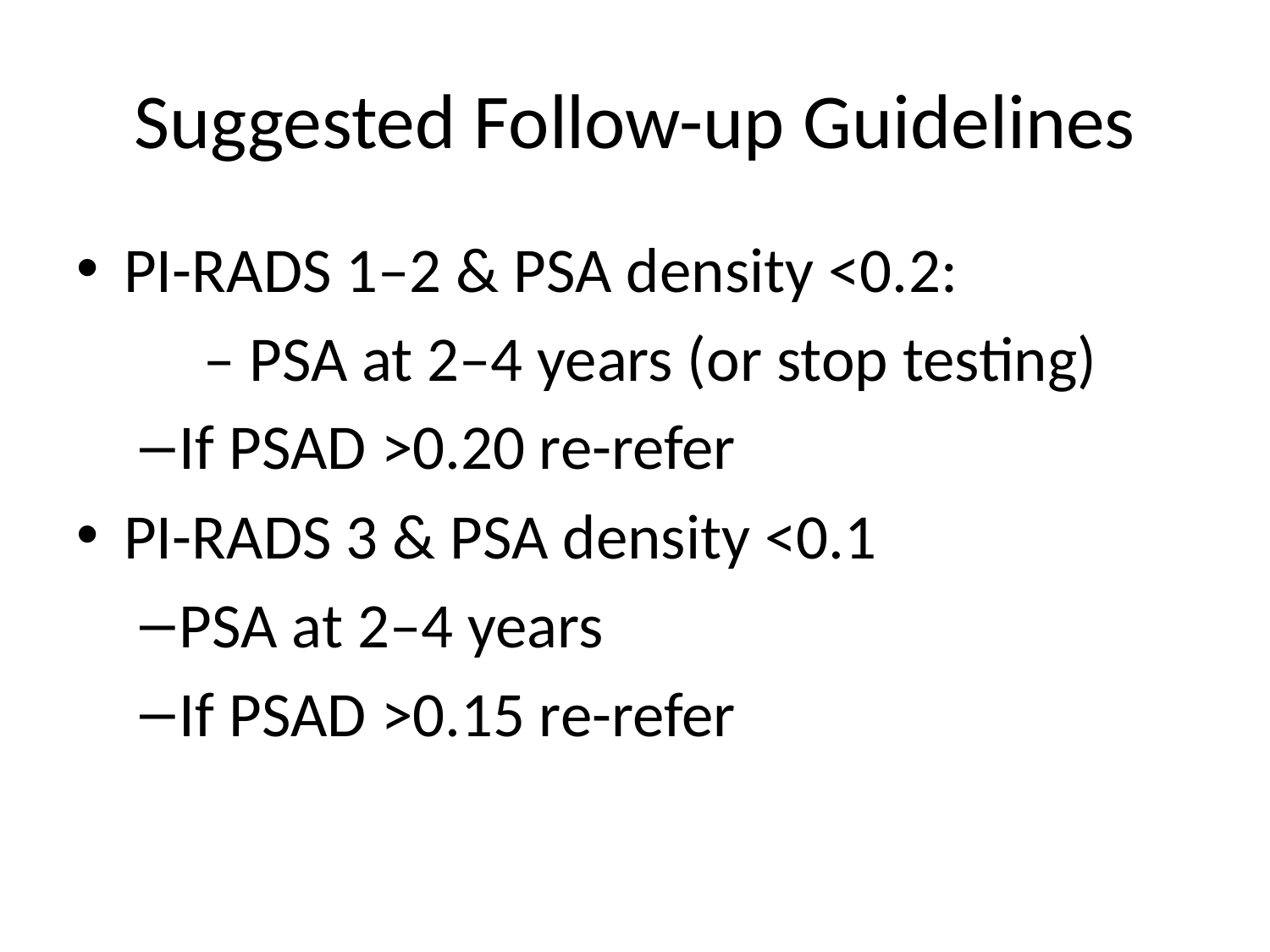

# Suggested Follow-up Guidelines
PI-RADS 1–2 & PSA density <0.2:
	– PSA at 2–4 years (or stop testing)
If PSAD >0.20 re-refer
PI-RADS 3 & PSA density <0.1
PSA at 2–4 years
If PSAD >0.15 re-refer